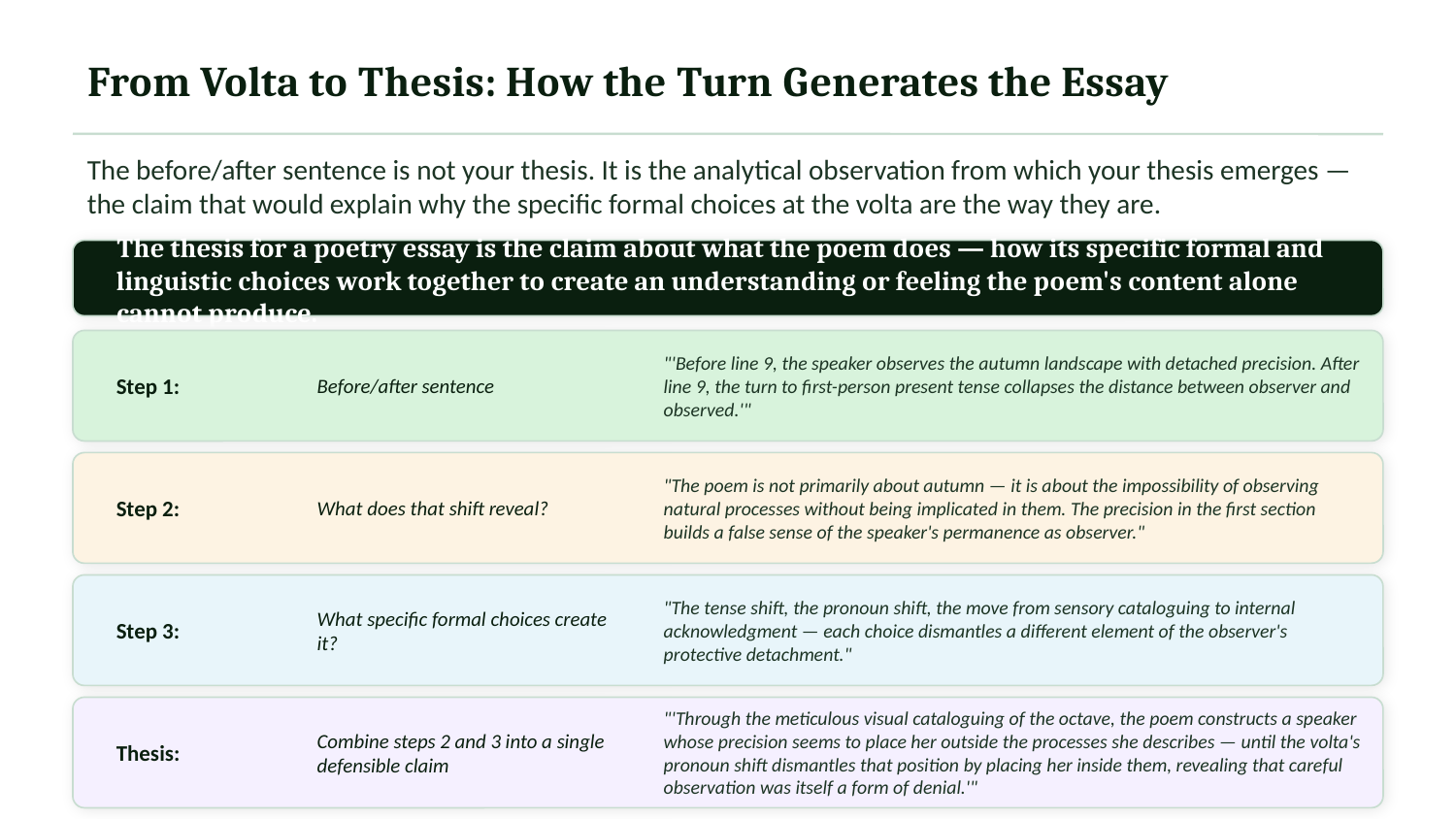

From Volta to Thesis: How the Turn Generates the Essay

The before/after sentence is not your thesis. It is the analytical observation from which your thesis emerges — the claim that would explain why the specific formal choices at the volta are the way they are.

The thesis for a poetry essay is the claim about what the poem does — how its specific formal and linguistic choices work together to create an understanding or feeling the poem's content alone cannot produce.

Step 1:
Before/after sentence
"'Before line 9, the speaker observes the autumn landscape with detached precision. After line 9, the turn to first-person present tense collapses the distance between observer and observed.'"

Step 2:
What does that shift reveal?
"The poem is not primarily about autumn — it is about the impossibility of observing natural processes without being implicated in them. The precision in the first section builds a false sense of the speaker's permanence as observer."

Step 3:
What specific formal choices create it?
"The tense shift, the pronoun shift, the move from sensory cataloguing to internal acknowledgment — each choice dismantles a different element of the observer's protective detachment."

Thesis:
Combine steps 2 and 3 into a single defensible claim
"'Through the meticulous visual cataloguing of the octave, the poem constructs a speaker whose precision seems to place her outside the processes she describes — until the volta's pronoun shift dismantles that position by placing her inside them, revealing that careful observation was itself a form of denial.'"